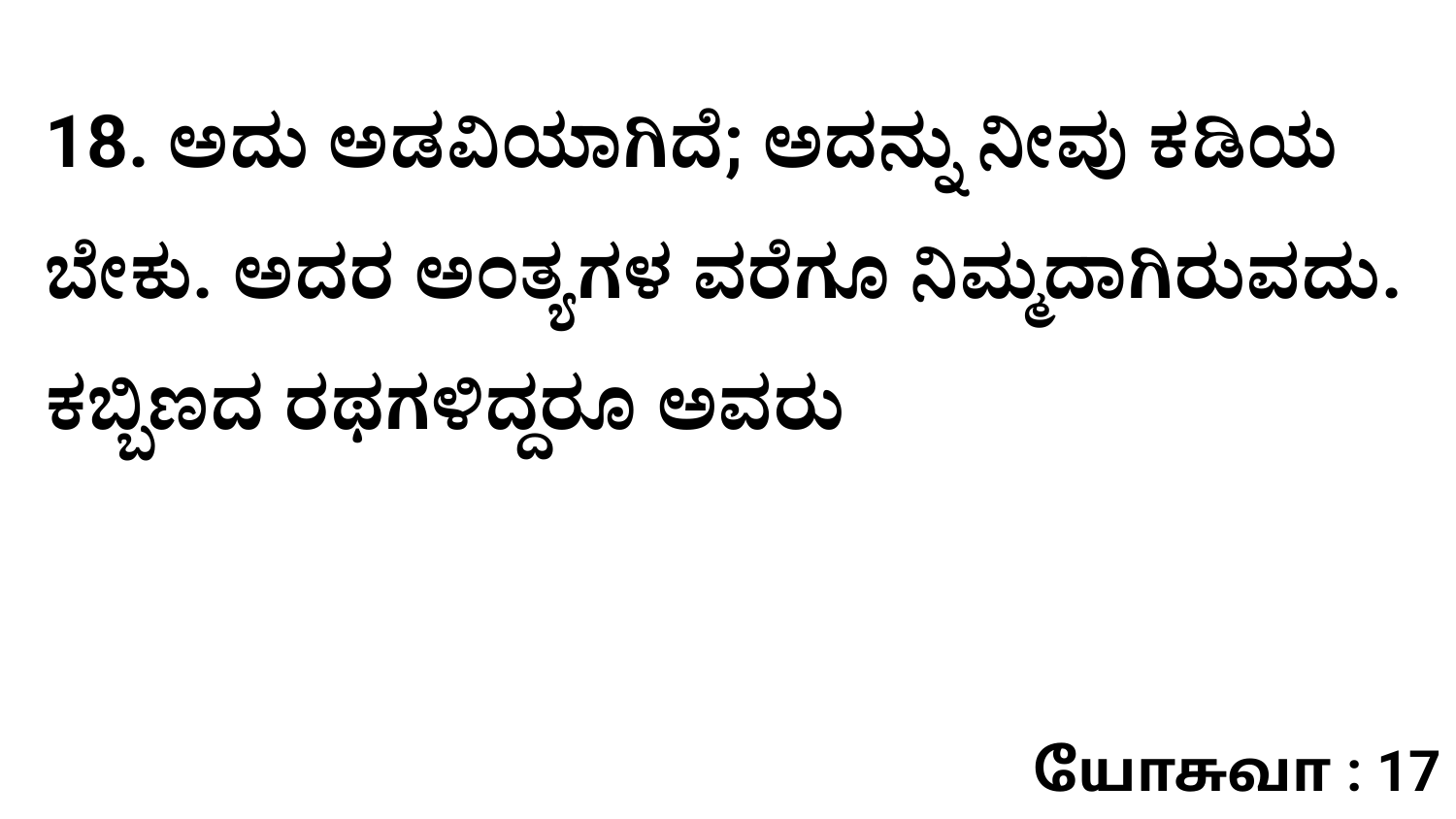

18. ಅದು ಅಡವಿಯಾಗಿದೆ; ಅದನ್ನು ನೀವು ಕಡಿಯ ಬೇಕು. ಅದರ ಅಂತ್ಯಗಳ ವರೆಗೂ ನಿಮ್ಮದಾಗಿರುವದು. ಕಬ್ಬಿಣದ ರಥಗಳಿದ್ದರೂ ಅವರು
யோசுவா : 17